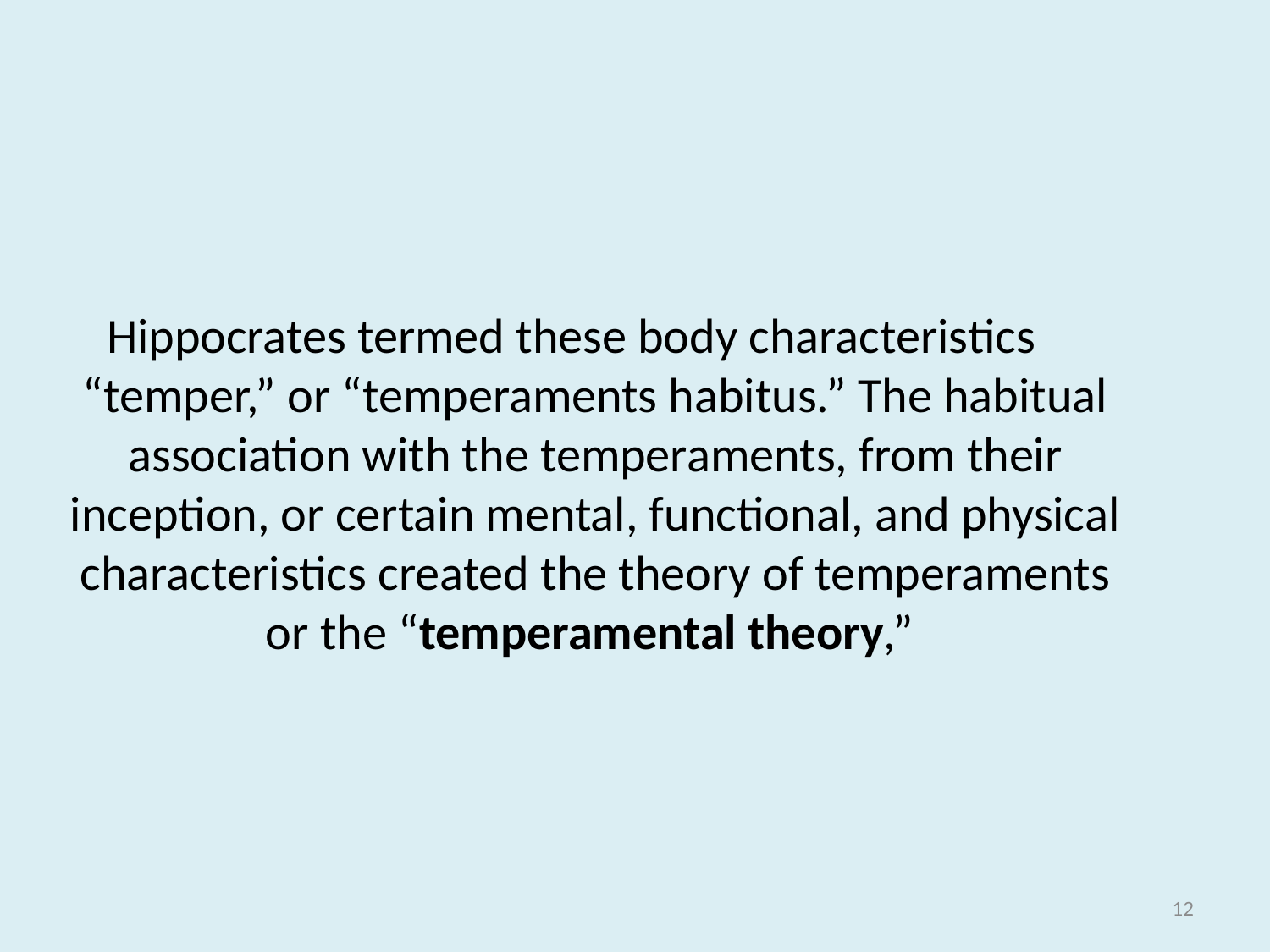

Hippocrates termed these body characteristics “temper,” or “temperaments habitus.” The habitual association with the temperaments, from their inception, or certain mental, functional, and physical characteristics created the theory of temperaments or the “temperamental theory,”
12